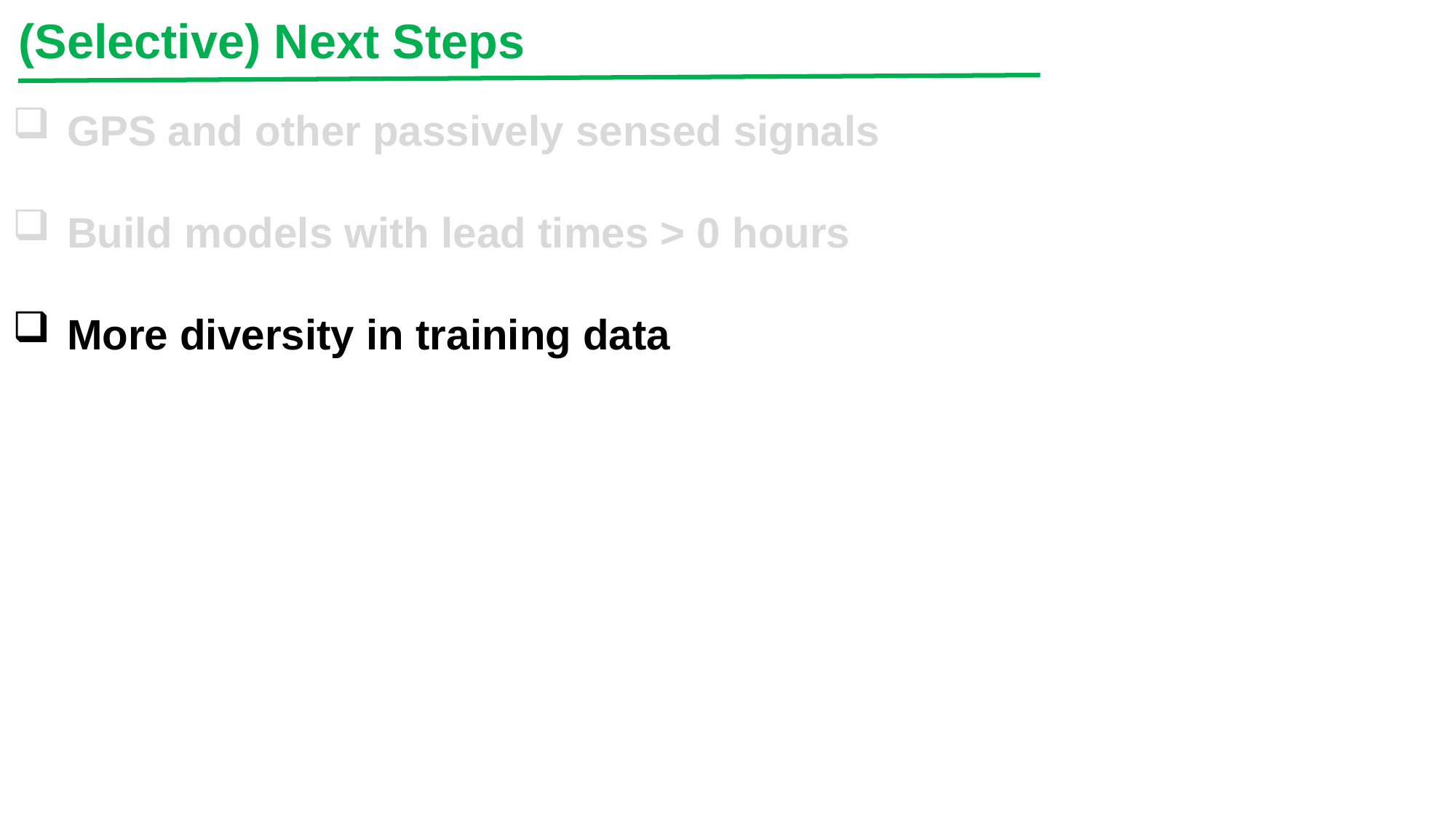

(Selective) Next Steps
GPS and other passively sensed signals

Build models with lead times > 0 hours

More diversity in training data